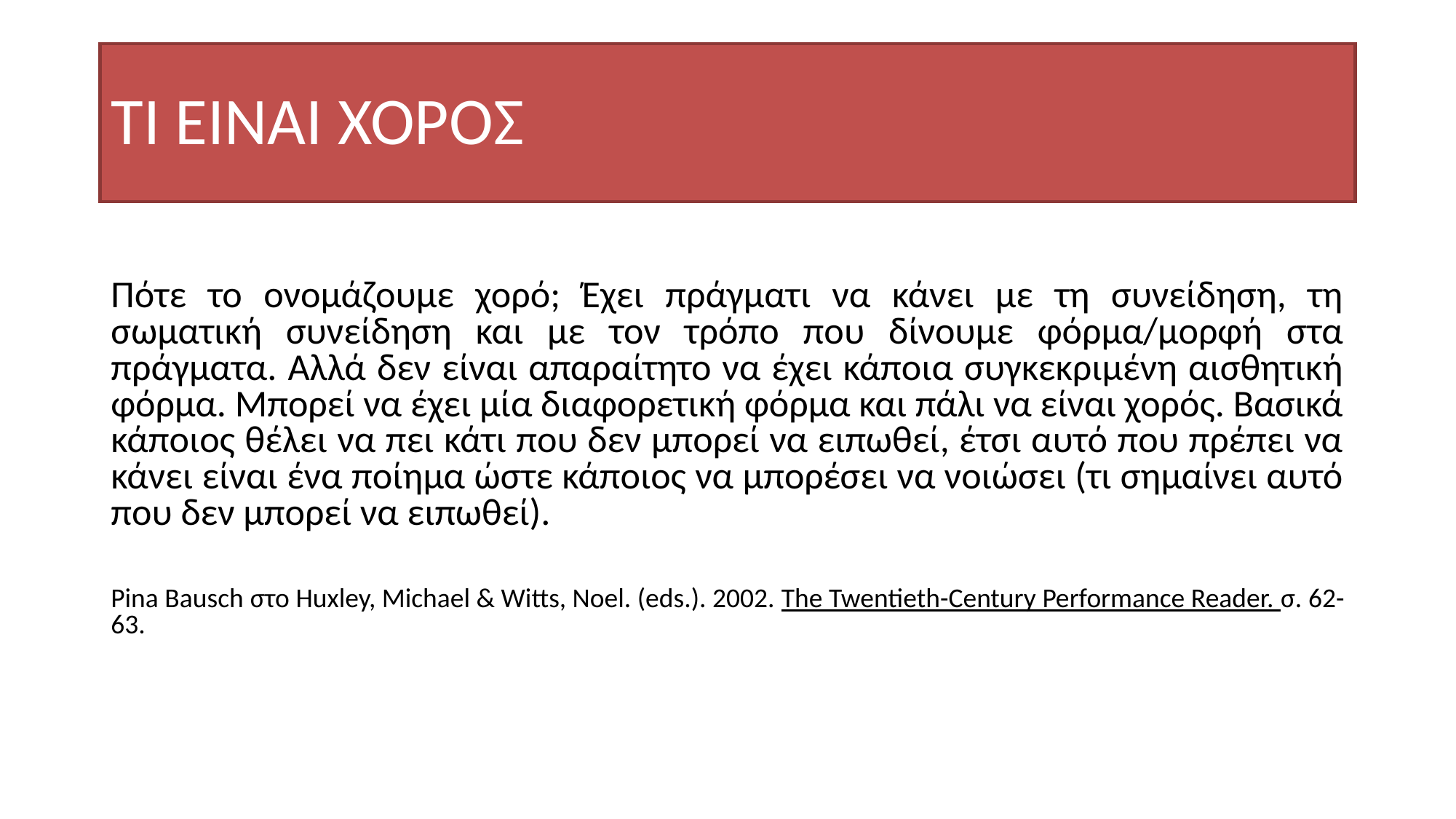

Πότε το ονομάζουμε χορό; Έχει πράγματι να κάνει με τη συνείδηση, τη σωματική συνείδηση και με τον τρόπο που δίνουμε φόρμα/μορφή στα πράγματα. Αλλά δεν είναι απαραίτητο να έχει κάποια συγκεκριμένη αισθητική φόρμα. Μπορεί να έχει μία διαφορετική φόρμα και πάλι να είναι χορός. Βασικά κάποιος θέλει να πει κάτι που δεν μπορεί να ειπωθεί, έτσι αυτό που πρέπει να κάνει είναι ένα ποίημα ώστε κάποιος να μπορέσει να νοιώσει (τι σημαίνει αυτό που δεν μπορεί να ειπωθεί).

Pina Bausch στο Huxley, Michael & Witts, Noel. (eds.). 2002. The Twentieth-Century Performance Reader. σ. 62-63.

ΤΙ ΕΙΝΑΙ ΧΟΡΟΣ